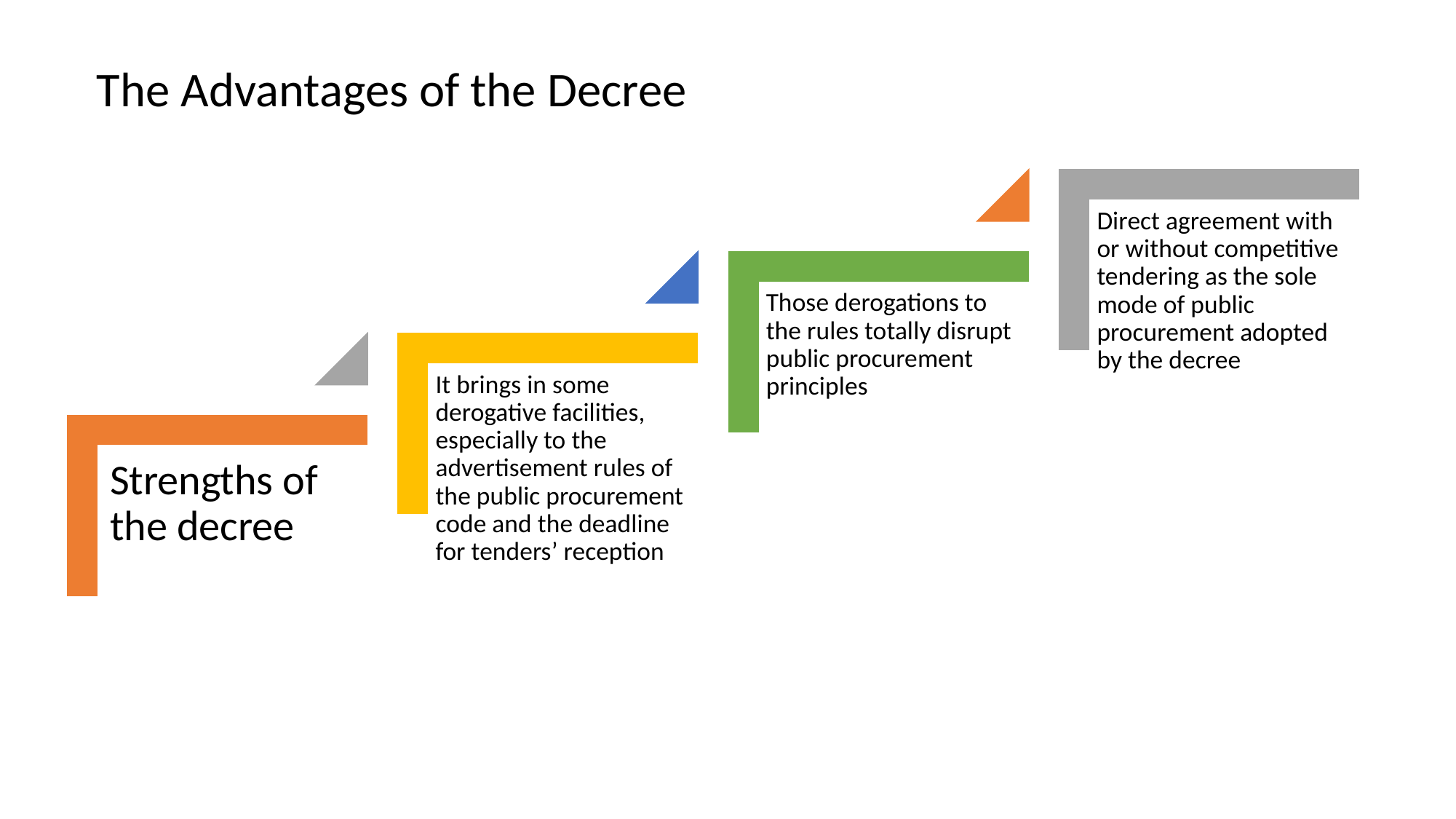

# The Advantages of the Decree
Strengths of the decree
It brings in some derogative facilities, especially to the advertisement rules of the public procurement code and the deadline for tenders’ reception
Those derogations to the rules totally disrupt public procurement principles
Direct agreement with or without competitive tendering as the sole mode of public procurement adopted by the decree